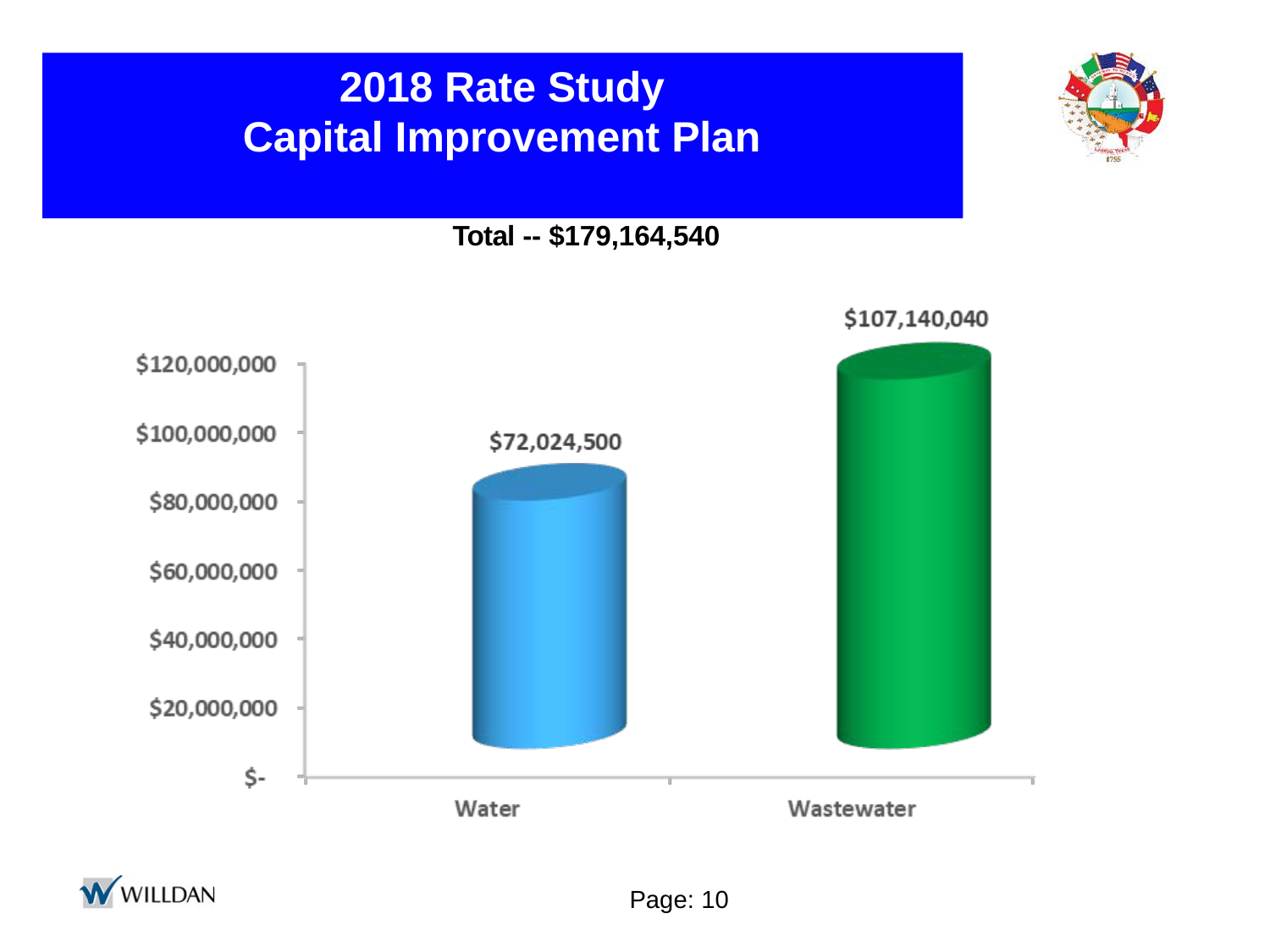

# 2018 Rate Study  Capital Improvement Plan
Total -- $179,164,540

Page: 10